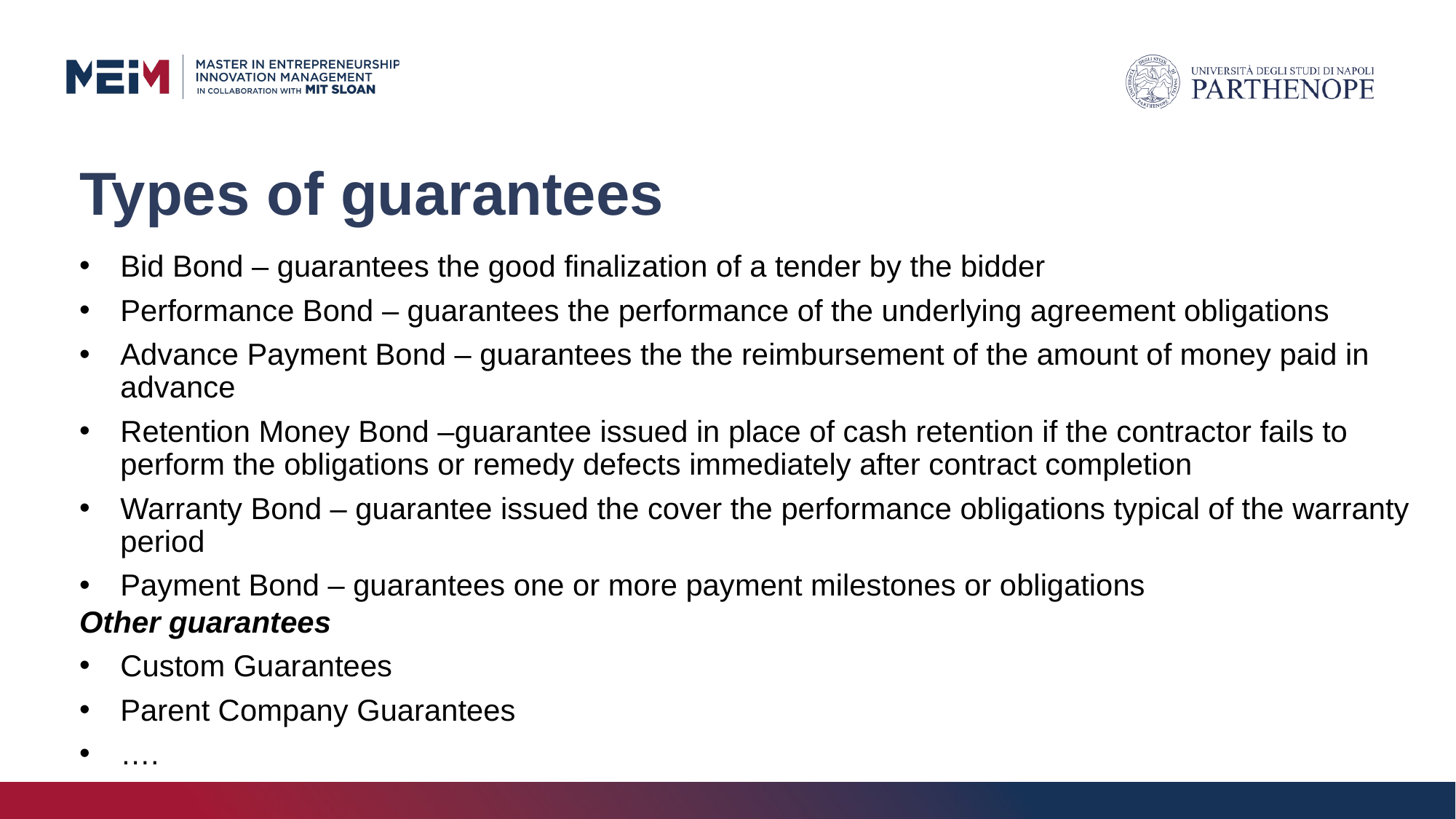

Le Garanzie Internazionali
# Types of guarantees
Bid Bond – guarantees the good finalization of a tender by the bidder
Performance Bond – guarantees the performance of the underlying agreement obligations
Advance Payment Bond – guarantees the the reimbursement of the amount of money paid in advance
Retention Money Bond –guarantee issued in place of cash retention if the contractor fails to perform the obligations or remedy defects immediately after contract completion
Warranty Bond – guarantee issued the cover the performance obligations typical of the warranty period
Payment Bond – guarantees one or more payment milestones or obligations
Other guarantees
Custom Guarantees
Parent Company Guarantees
….